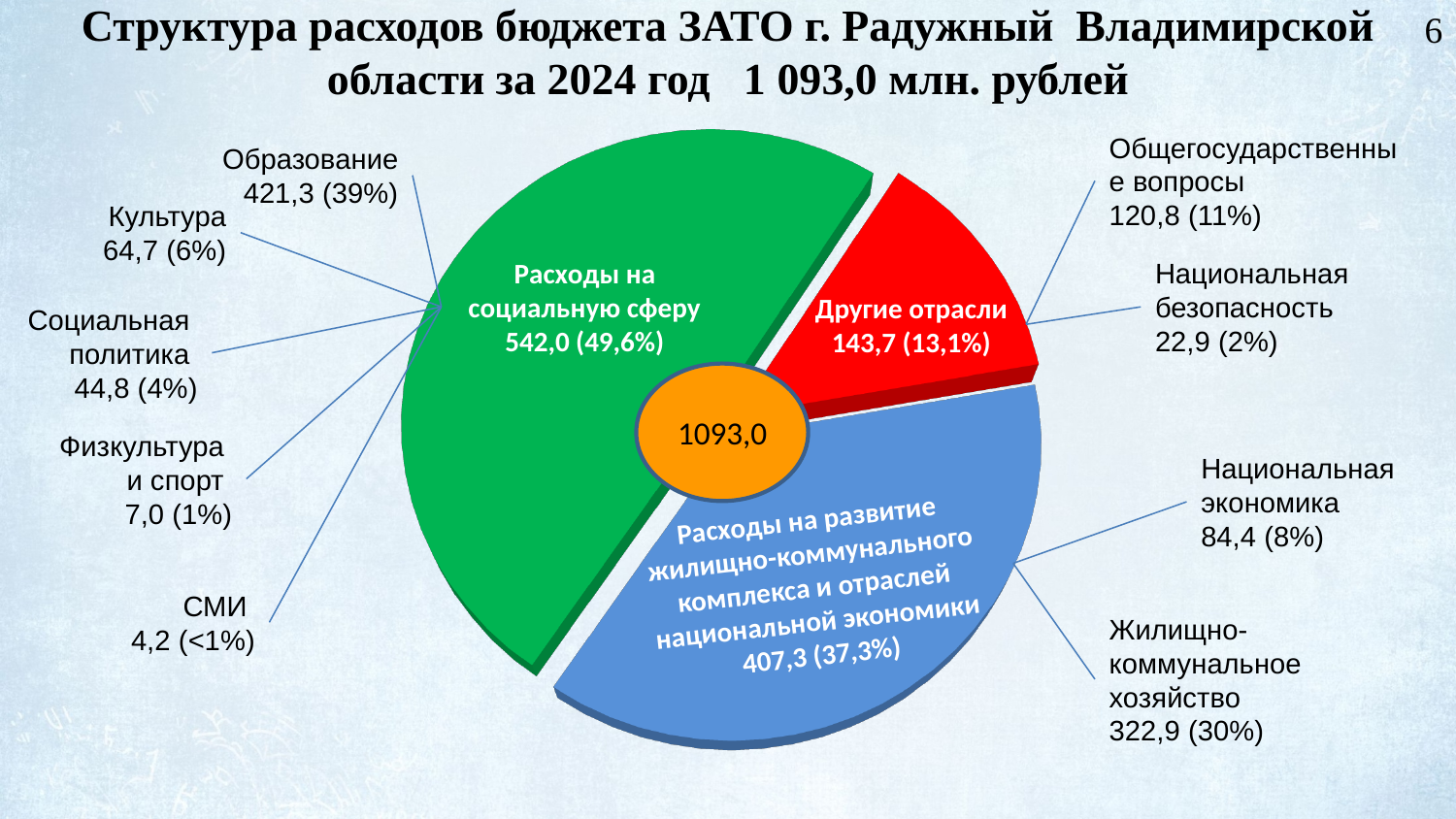

# Структура расходов бюджета ЗАТО г. Радужный  Владимирской области за 2024 год   1 093,0 млн. рублей
6

[unsupported chart]

Общегосударственные вопросы
120,8 (11%)
Образование 421,3 (39%)
Культура
64,7 (6%)
Расходы на социальную сферу
542,0 (49,6%)
Национальная
безопасность
22,9 (2%)
Другие отрасли
143,7 (13,1%)
Социальная
политика
44,8 (4%)
1093,0
Физкультура
и спорт
7,0 (1%)
Национальная экономика
84,4 (8%)
Расходы на развитие жилищно-коммунального комплекса и отраслей национальной экономики
407,3 (37,3%)
СМИ
4,2 (<1%)
Жилищно-коммунальное хозяйство
322,9 (30%)